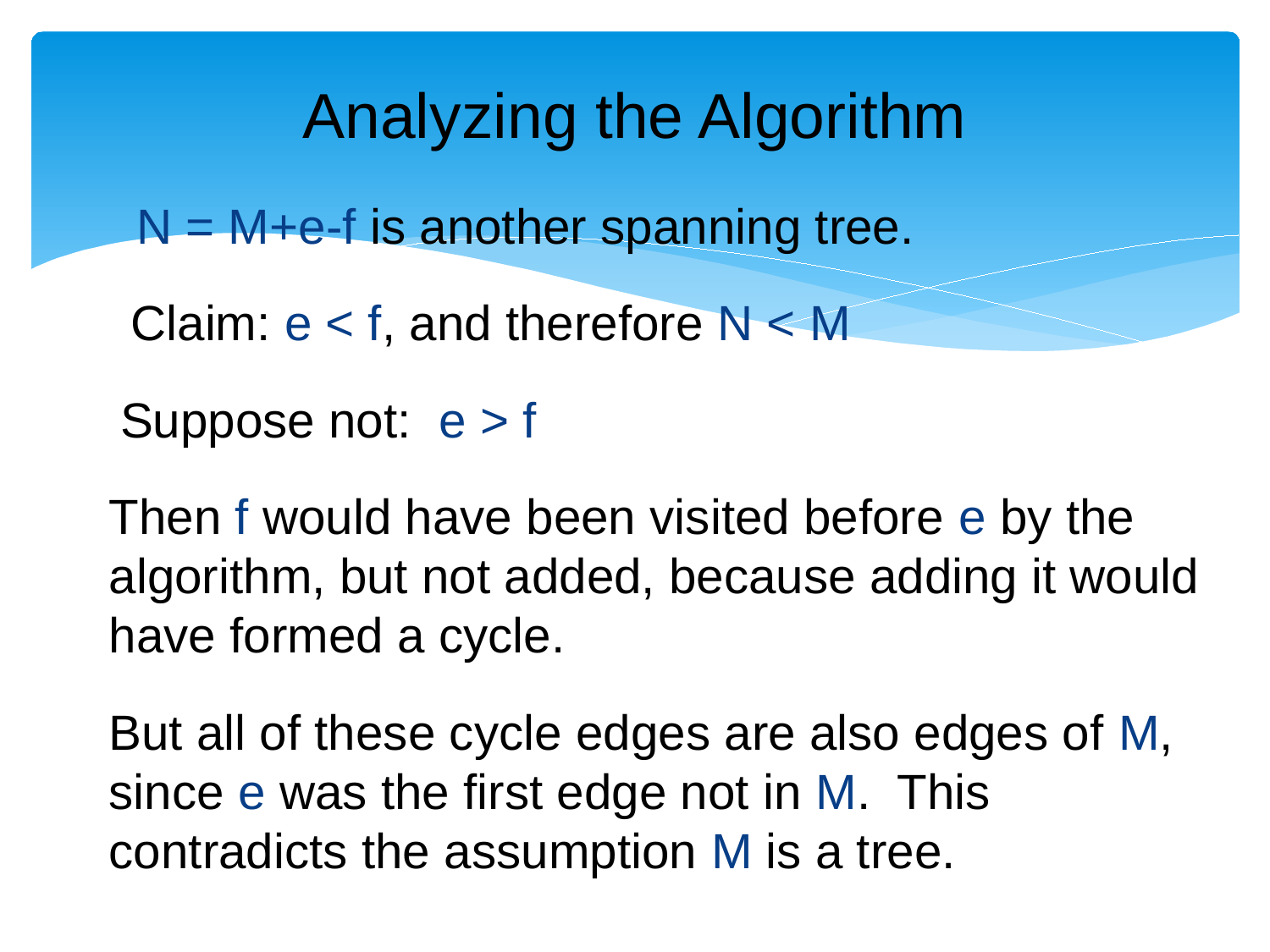

Analyzing the Algorithm
N = M+e-f is another spanning tree.
Claim: e < f, and therefore N < M
Suppose not:  e > f
Then f would have been visited before e by the algorithm, but not added, because adding it would have formed a cycle.
But all of these cycle edges are also edges of M, since e was the first edge not in M.  This contradicts the assumption M is a tree.